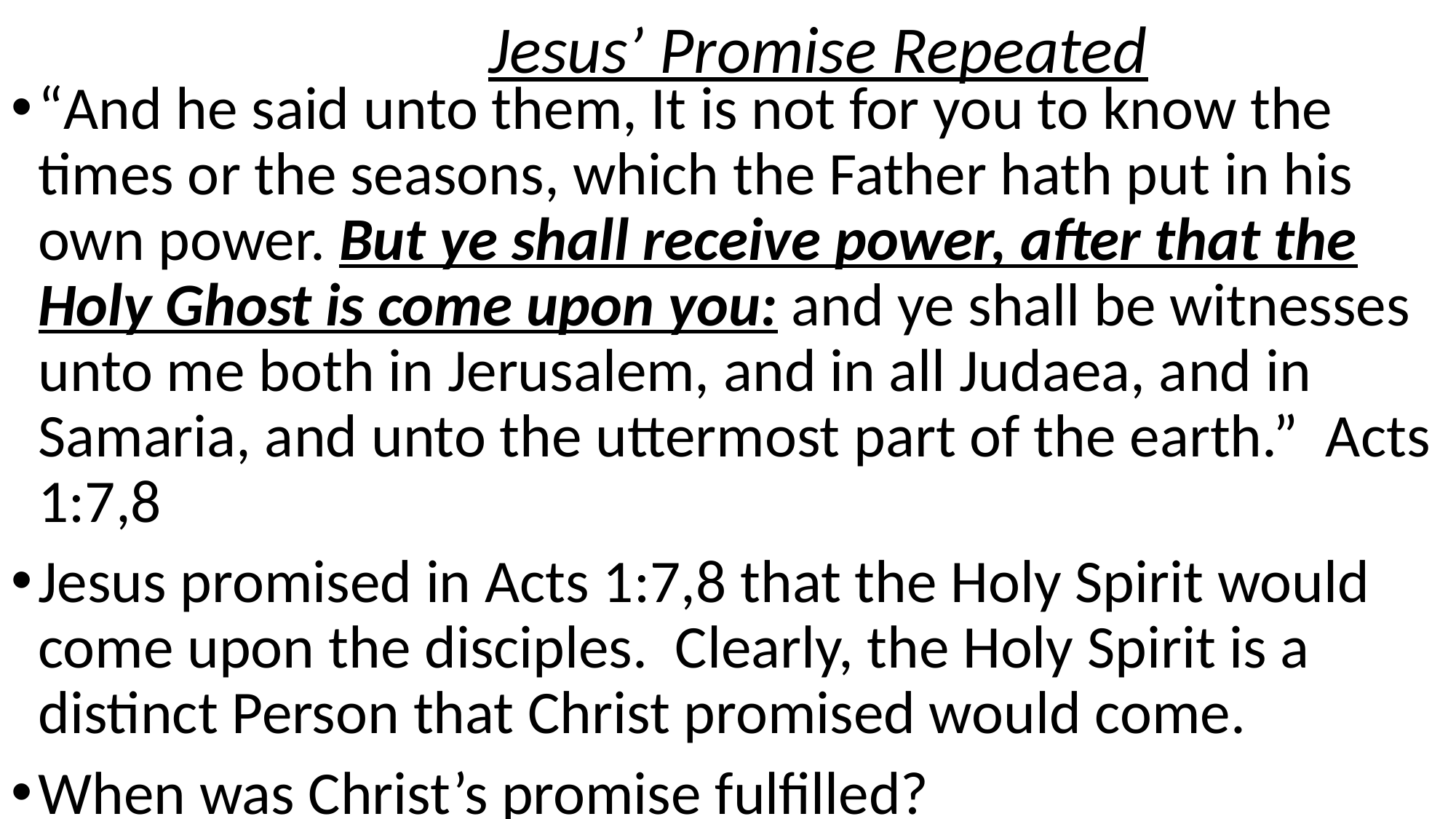

# Jesus’ Promise Repeated
“And he said unto them, It is not for you to know the times or the seasons, which the Father hath put in his own power. But ye shall receive power, after that the Holy Ghost is come upon you: and ye shall be witnesses unto me both in Jerusalem, and in all Judaea, and in Samaria, and unto the uttermost part of the earth.”  Acts 1:7,8
Jesus promised in Acts 1:7,8 that the Holy Spirit would come upon the disciples.  Clearly, the Holy Spirit is a distinct Person that Christ promised would come.
When was Christ’s promise fulfilled?